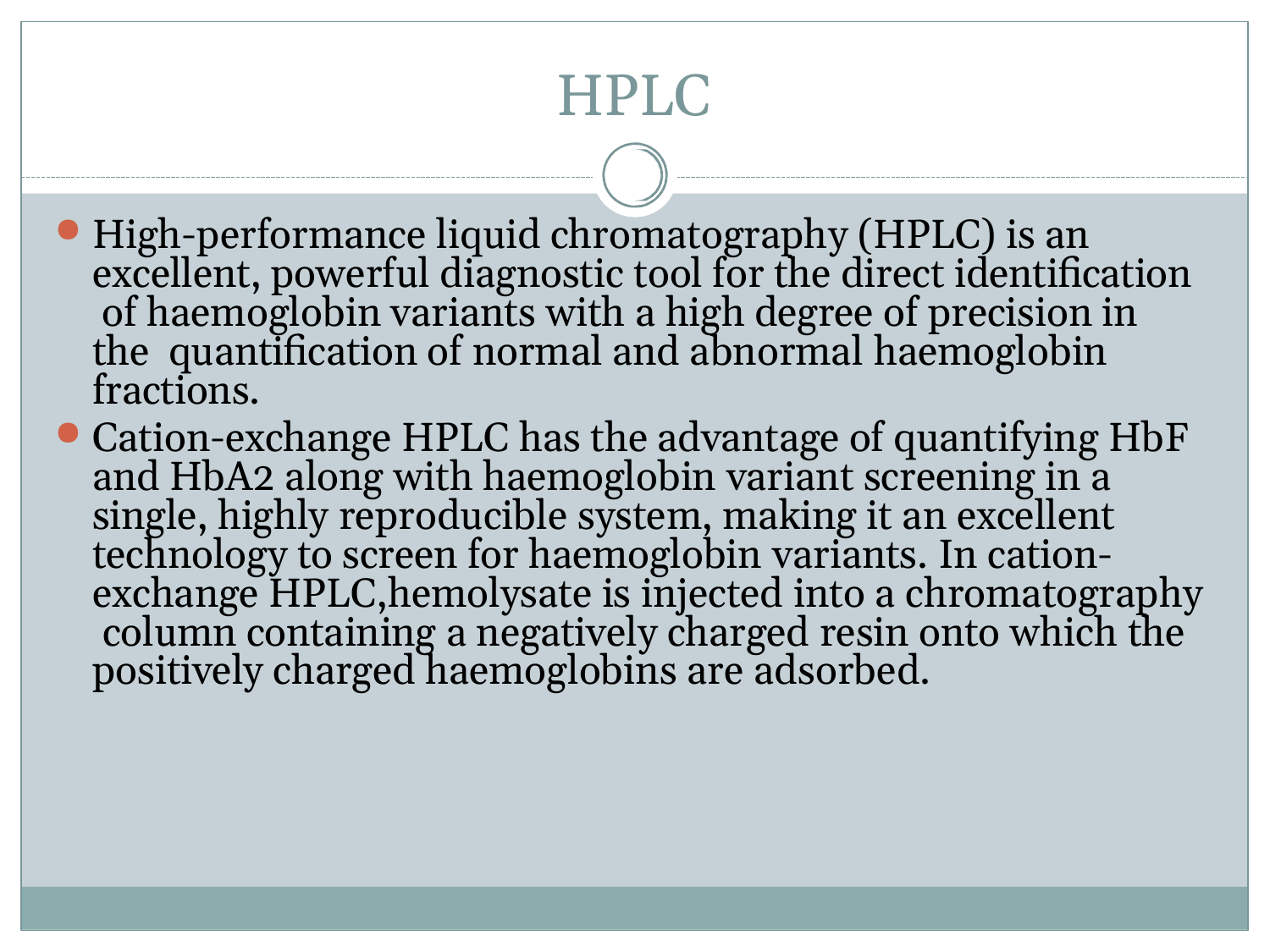

# HPLC
High-performance liquid chromatography (HPLC) is an  excellent, powerful diagnostic tool for the direct identification  of haemoglobin variants with a high degree of precision in the  quantification of normal and abnormal haemoglobin  fractions.
Cation-exchange HPLC has the advantage of quantifying HbF  and HbA2 along with haemoglobin variant screening in a  single, highly reproducible system, making it an excellent  technology to screen for haemoglobin variants. In cation-  exchange HPLC,hemolysate is injected into a chromatography  column containing a negatively charged resin onto which the  positively charged haemoglobins are adsorbed.